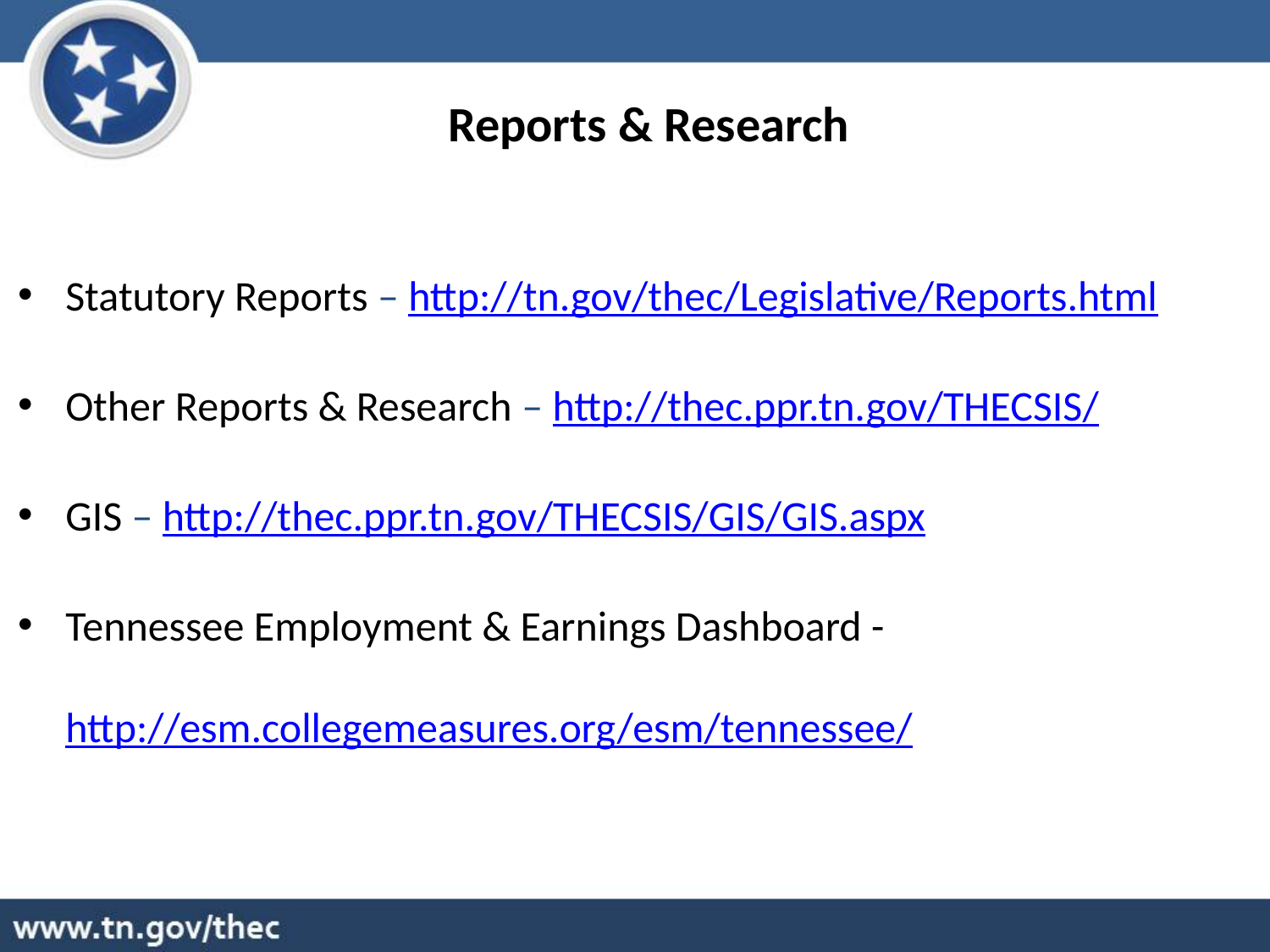

Reports & Research
Statutory Reports – http://tn.gov/thec/Legislative/Reports.html
Other Reports & Research – http://thec.ppr.tn.gov/THECSIS/
GIS – http://thec.ppr.tn.gov/THECSIS/GIS/GIS.aspx
Tennessee Employment & Earnings Dashboard - http://esm.collegemeasures.org/esm/tennessee/